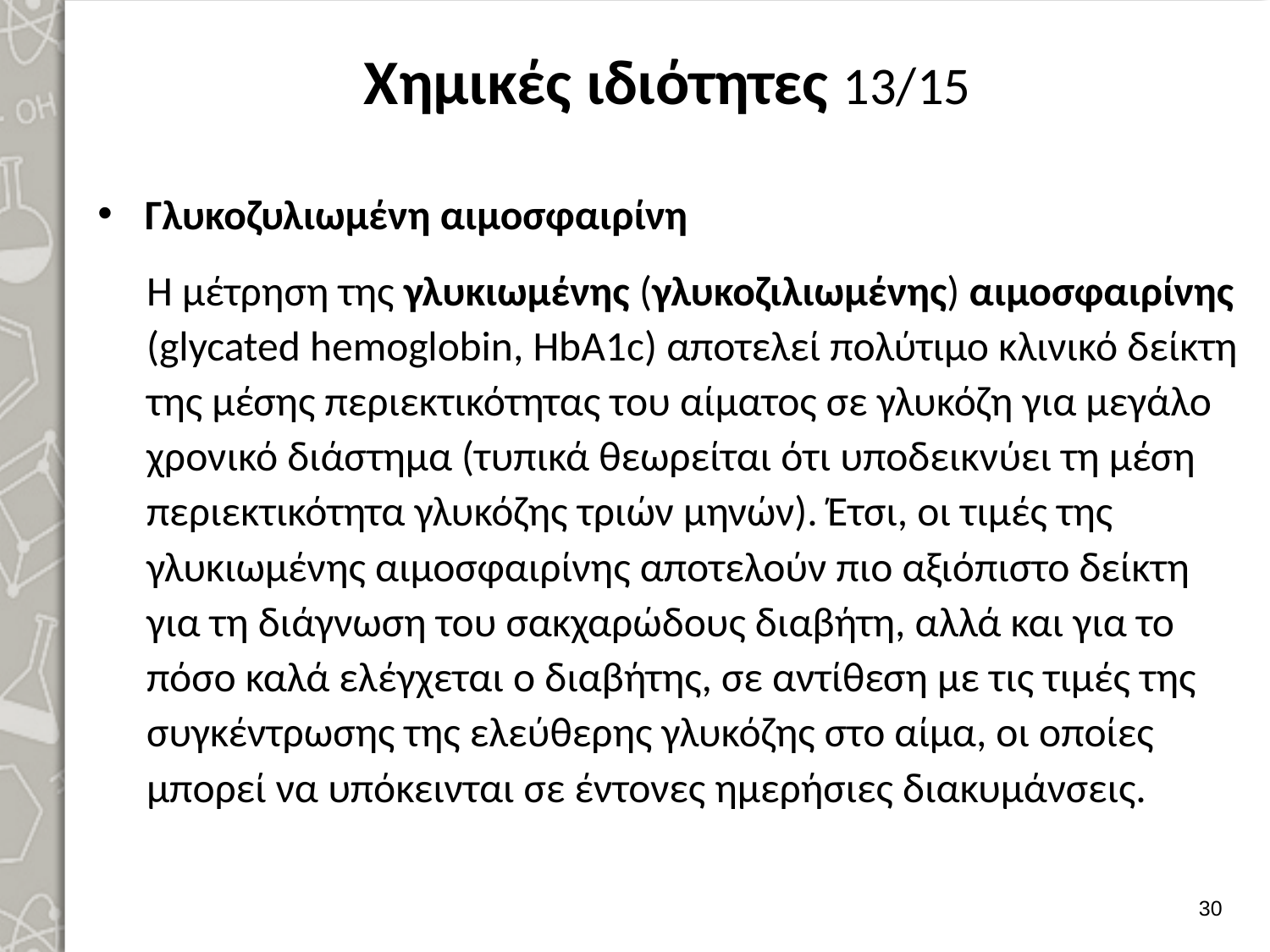

# Χημικές ιδιότητες 13/15
Γλυκοζυλιωμένη αιμοσφαιρίνη
Η μέτρηση της γλυκιωμένης (γλυκοζιλιωμένης) αιμοσφαιρίνης (glycated hemoglobin, HbA1c) αποτελεί πολύτιμο κλινικό δείκτη της μέσης περιεκτικότητας του αίματος σε γλυκόζη για μεγάλο χρονικό διάστημα (τυπικά θεωρείται ότι υποδεικνύει τη μέση περιεκτικότητα γλυκόζης τριών μηνών). Έτσι, οι τιμές της γλυκιωμένης αιμοσφαιρίνης αποτελούν πιο αξιόπιστο δείκτη για τη διάγνωση του σακχαρώδους διαβήτη, αλλά και για το πόσο καλά ελέγχεται ο διαβήτης, σε αντίθεση με τις τιμές της συγκέντρωσης της ελεύθερης γλυκόζης στο αίμα, οι οποίες μπορεί να υπόκεινται σε έντονες ημερήσιες διακυμάνσεις.
30